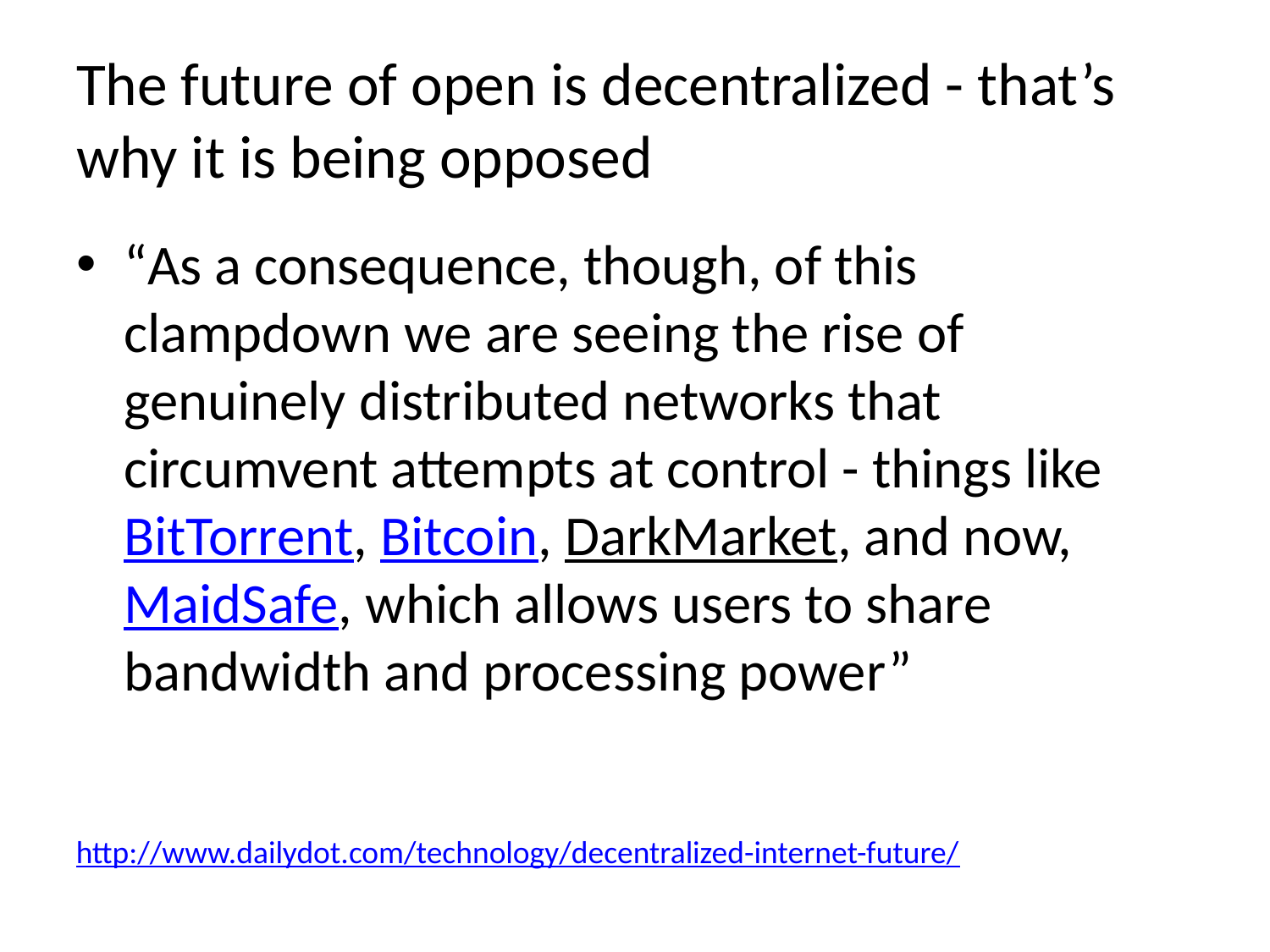

# The future of open is decentralized - that’s why it is being opposed
“As a consequence, though, of this clampdown we are seeing the rise of genuinely distributed networks that circumvent attempts at control - things like BitTorrent, Bitcoin, DarkMarket, and now, MaidSafe, which allows users to share bandwidth and processing power”
http://www.dailydot.com/technology/decentralized-internet-future/